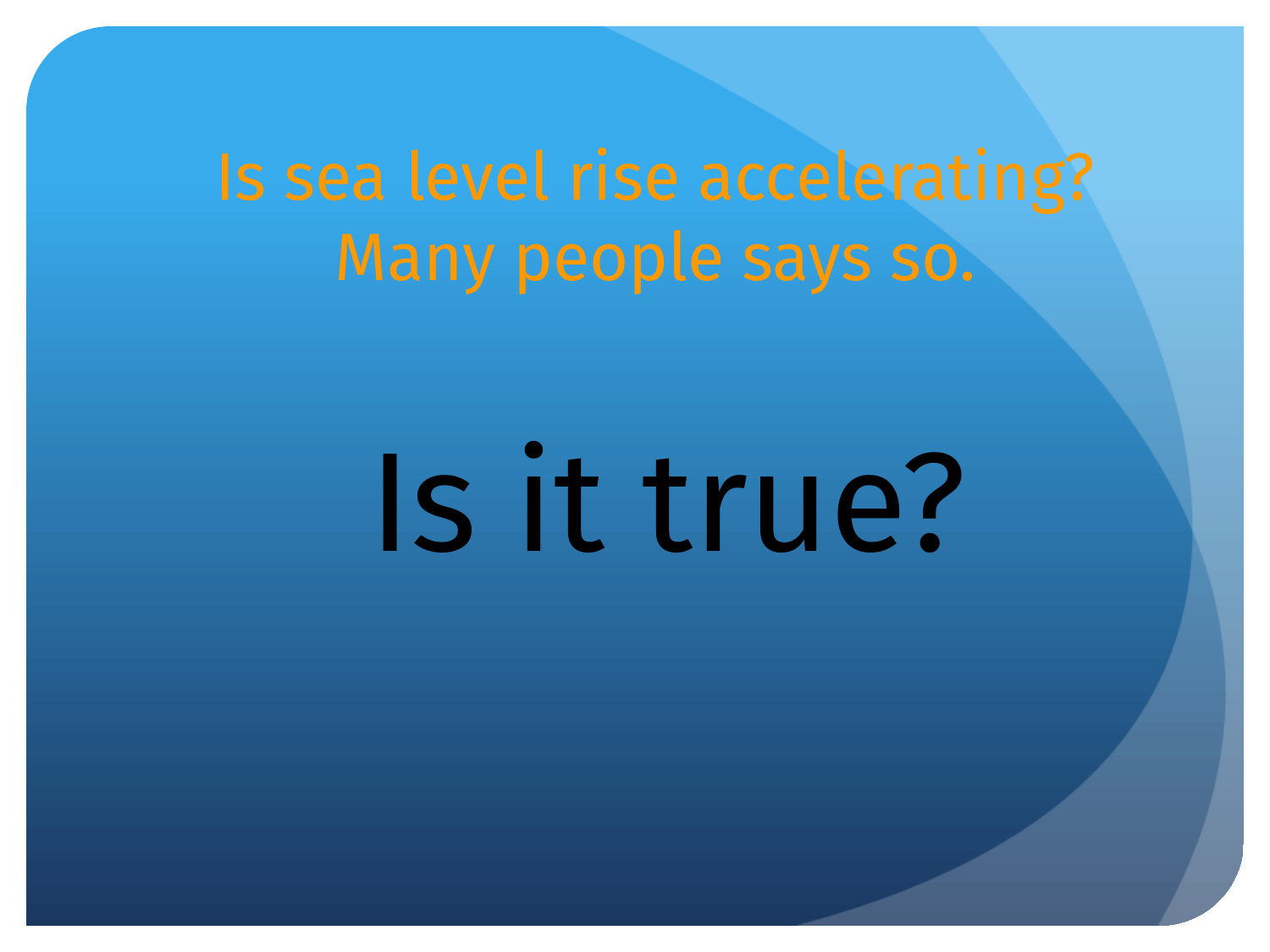

# Is sea level rise accelerating? Many people says so.
 Is it true?